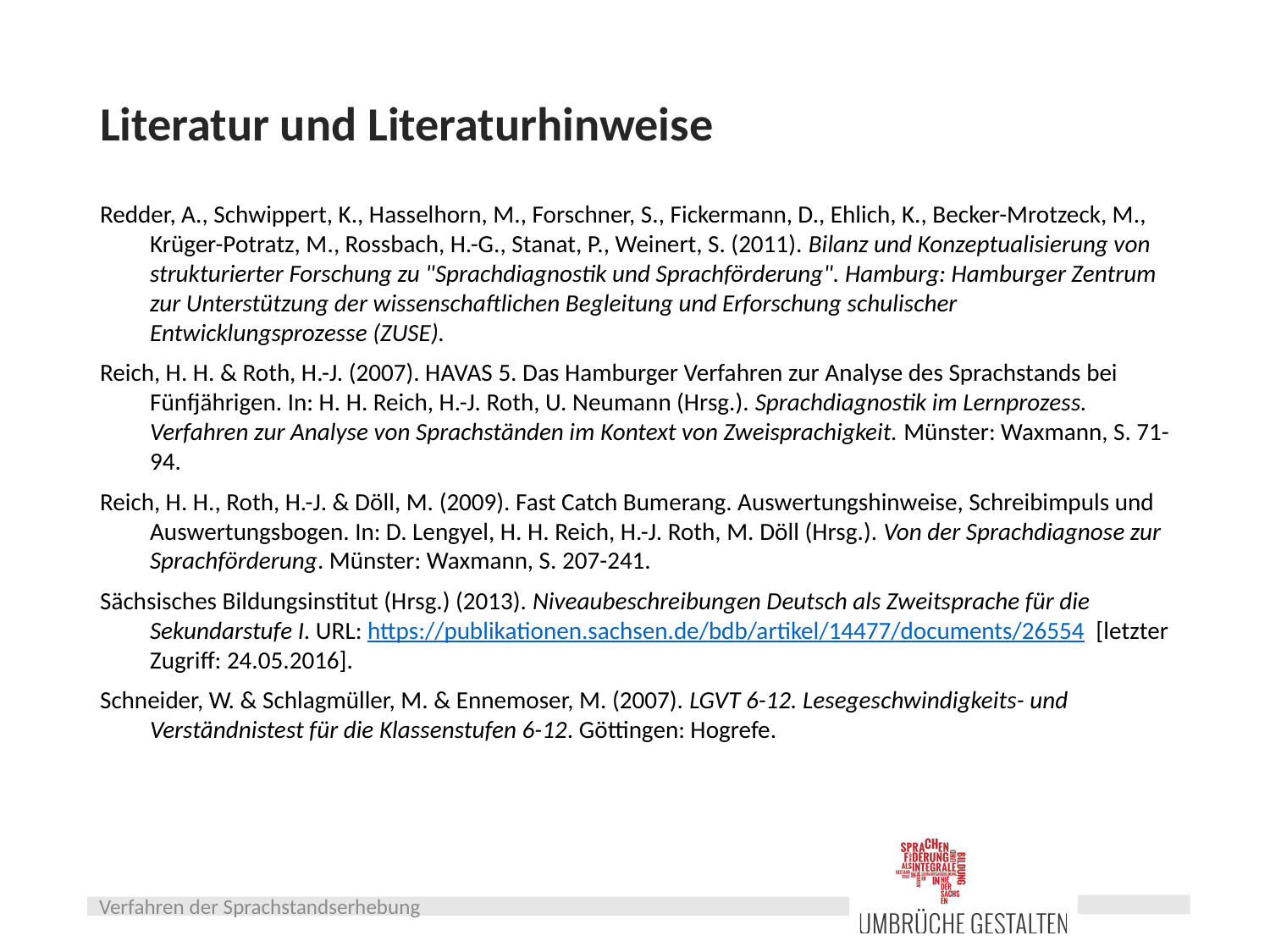

# Literatur und Literaturhinweise
Redder, A., Schwippert, K., Hasselhorn, M., Forschner, S., Fickermann, D., Ehlich, K., Becker-Mrotzeck, M., Krüger-Potratz, M., Rossbach, H.-G., Stanat, P., Weinert, S. (2011). Bilanz und Konzeptualisierung von strukturierter Forschung zu "Sprachdiagnostik und Sprachförderung". Hamburg: Hamburger Zentrum zur Unterstützung der wissenschaftlichen Begleitung und Erforschung schulischer Entwicklungsprozesse (ZUSE).
Reich, H. H. & Roth, H.-J. (2007). HAVAS 5. Das Hamburger Verfahren zur Analyse des Sprachstands bei Fünfjährigen. In: H. H. Reich, H.-J. Roth, U. Neumann (Hrsg.). Sprachdiagnostik im Lernprozess. Verfahren zur Analyse von Sprachständen im Kontext von Zweisprachigkeit. Münster: Waxmann, S. 71-94.
Reich, H. H., Roth, H.-J. & Döll, M. (2009). Fast Catch Bumerang. Auswertungshinweise, Schreibimpuls und Auswertungsbogen. In: D. Lengyel, H. H. Reich, H.-J. Roth, M. Döll (Hrsg.). Von der Sprachdiagnose zur Sprachförderung. Münster: Waxmann, S. 207-241.
Sächsisches Bildungsinstitut (Hrsg.) (2013). Niveaubeschreibungen Deutsch als Zweitsprache für die Sekundarstufe I. URL: https://publikationen.sachsen.de/bdb/artikel/14477/documents/26554  [letzter Zugriff: 24.05.2016].
Schneider, W. & Schlagmüller, M. & Ennemoser, M. (2007). LGVT 6-12. Lesegeschwindigkeits- und Verständnistest für die Klassenstufen 6-12. Göttingen: Hogrefe.
52
Verfahren der Sprachstandserhebung